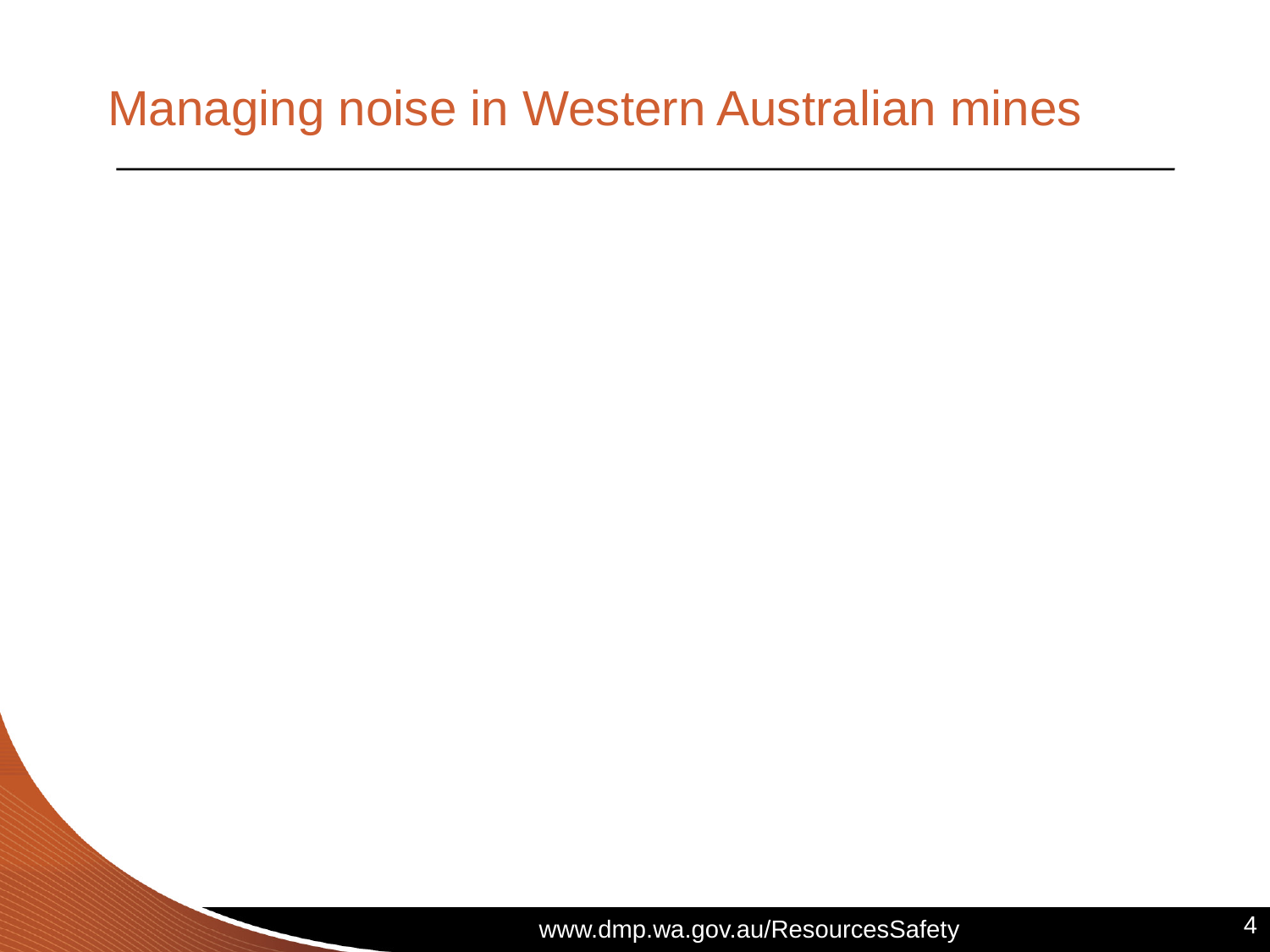

# Managing noise in Western Australian mines
4